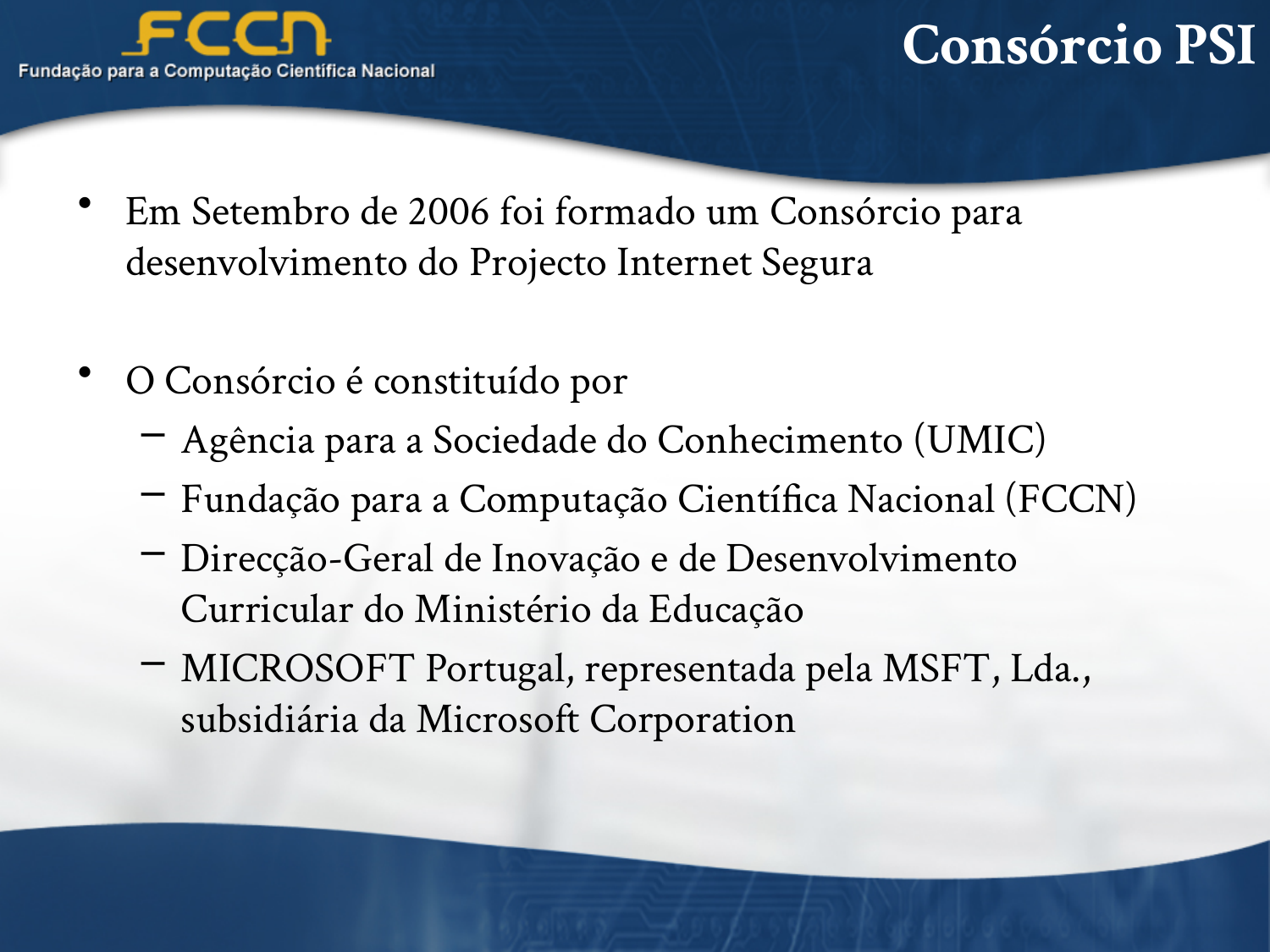

# Consórcio PSI
Em Setembro de 2006 foi formado um Consórcio para desenvolvimento do Projecto Internet Segura

O Consórcio é constituído por
Agência para a Sociedade do Conhecimento (UMIC)
Fundação para a Computação Científica Nacional (FCCN)
Direcção-Geral de Inovação e de Desenvolvimento Curricular do Ministério da Educação
MICROSOFT Portugal, representada pela MSFT, Lda., subsidiária da Microsoft Corporation